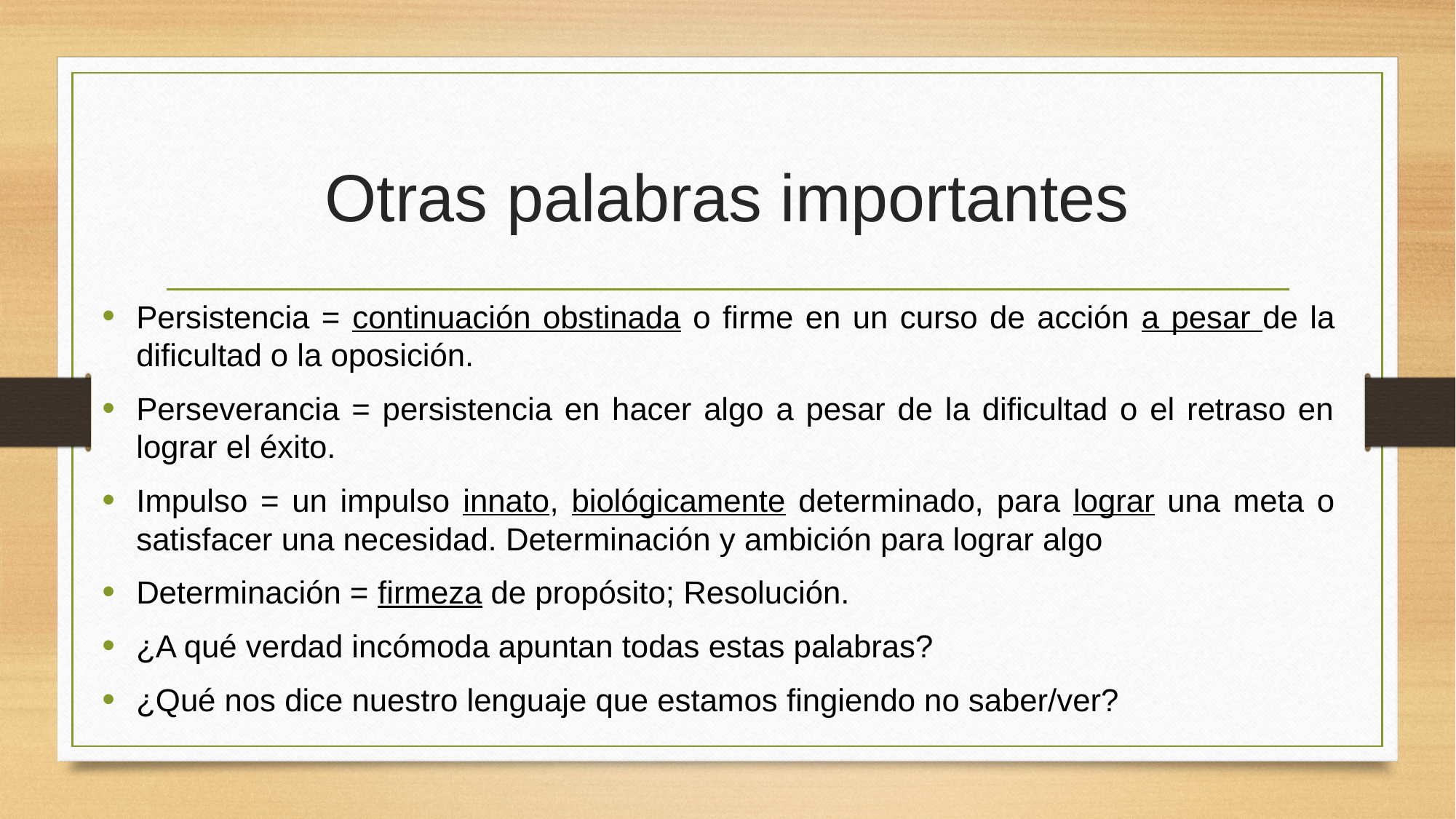

# Otras palabras importantes
Persistencia = continuación obstinada o firme en un curso de acción a pesar de la dificultad o la oposición.
Perseverancia = persistencia en hacer algo a pesar de la dificultad o el retraso en lograr el éxito.
Impulso = un impulso innato, biológicamente determinado, para lograr una meta o satisfacer una necesidad. Determinación y ambición para lograr algo
Determinación = firmeza de propósito; Resolución.
¿A qué verdad incómoda apuntan todas estas palabras?
¿Qué nos dice nuestro lenguaje que estamos fingiendo no saber/ver?